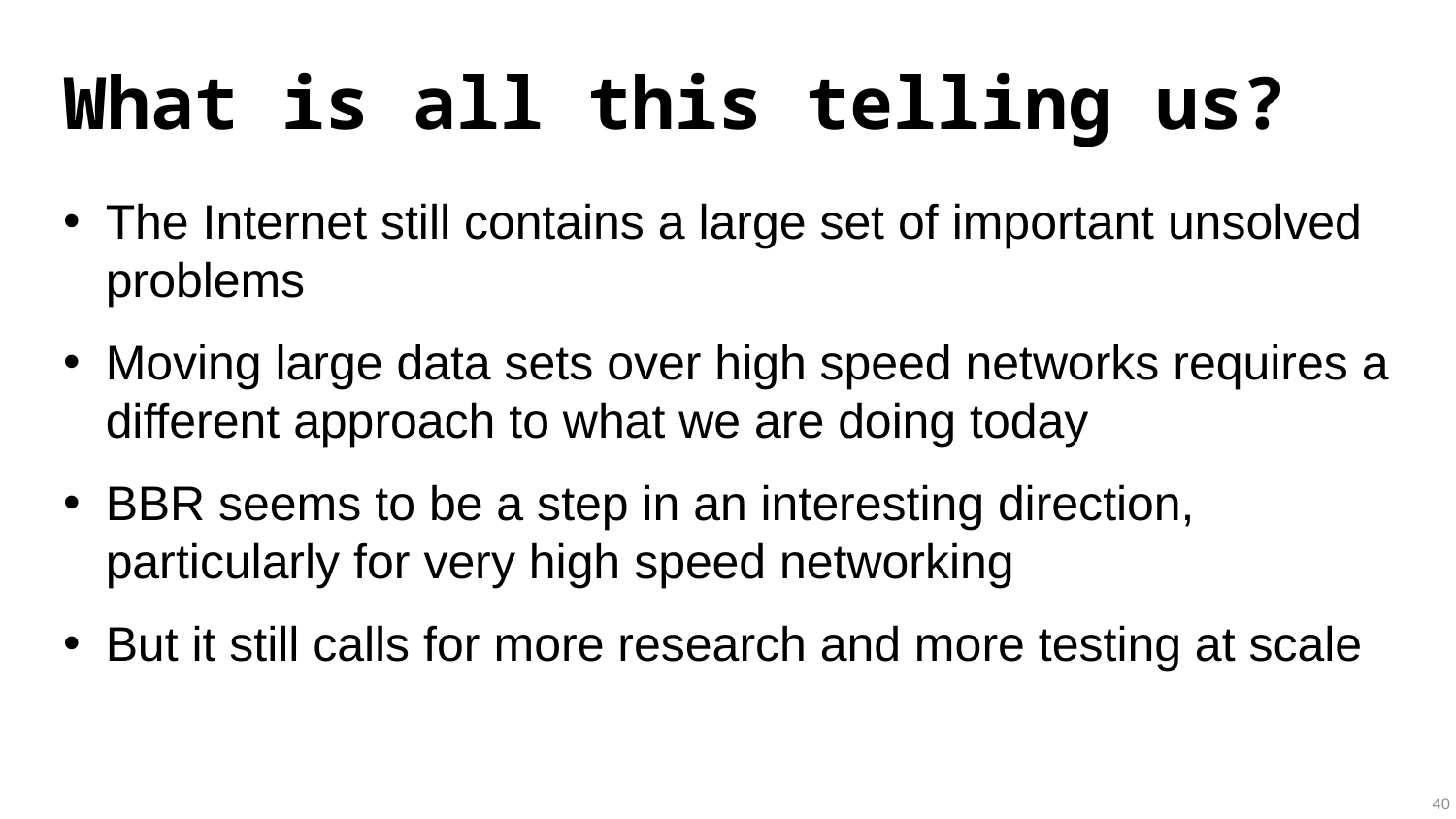

# What is all this telling us?
The Internet still contains a large set of important unsolved problems
Moving large data sets over high speed networks requires a different approach to what we are doing today
BBR seems to be a step in an interesting direction, particularly for very high speed networking
But it still calls for more research and more testing at scale

40